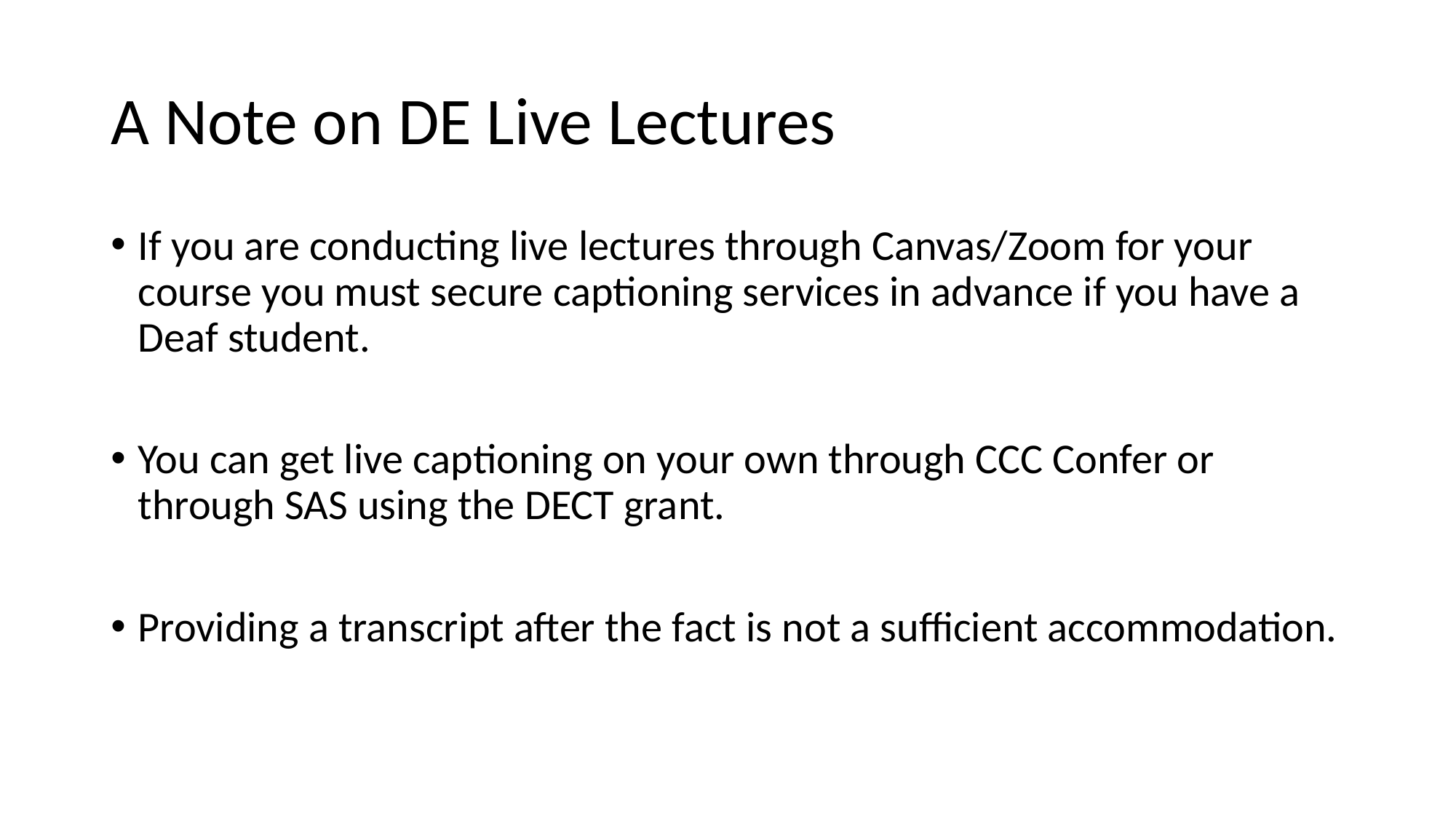

# A Note on DE Live Lectures
If you are conducting live lectures through Canvas/Zoom for your course you must secure captioning services in advance if you have a Deaf student.

You can get live captioning on your own through CCC Confer or through SAS using the DECT grant.

Providing a transcript after the fact is not a sufficient accommodation.